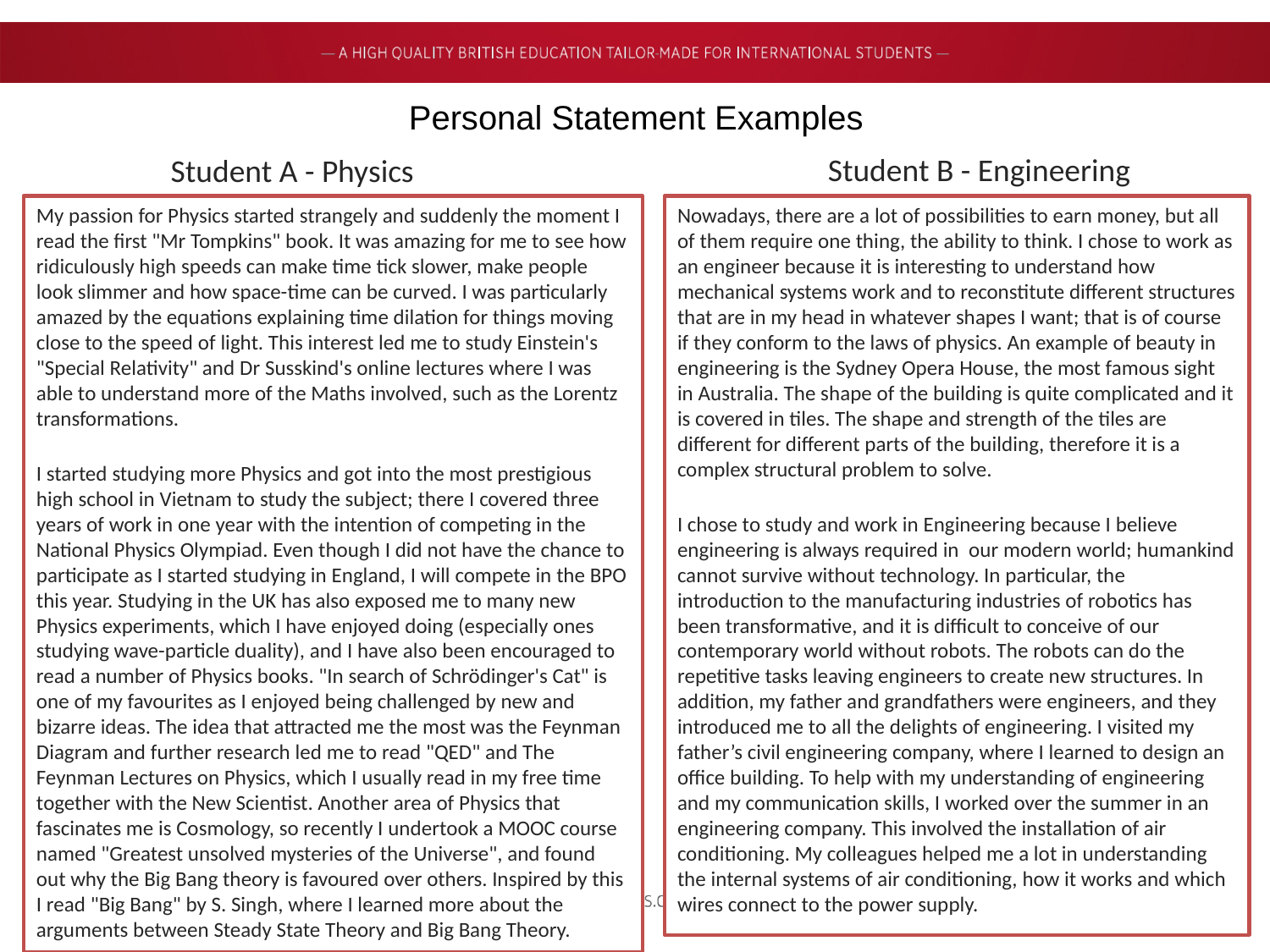

# Personal Statement Examples
Student B - Engineering
Student A - Physics
My passion for Physics started strangely and suddenly the moment I read the first "Mr Tompkins" book. It was amazing for me to see how ridiculously high speeds can make time tick slower, make people look slimmer and how space-time can be curved. I was particularly amazed by the equations explaining time dilation for things moving close to the speed of light. This interest led me to study Einstein's "Special Relativity" and Dr Susskind's online lectures where I was able to understand more of the Maths involved, such as the Lorentz
transformations.
I started studying more Physics and got into the most prestigious high school in Vietnam to study the subject; there I covered three years of work in one year with the intention of competing in the National Physics Olympiad. Even though I did not have the chance to participate as I started studying in England, I will compete in the BPO this year. Studying in the UK has also exposed me to many new Physics experiments, which I have enjoyed doing (especially ones studying wave-particle duality), and I have also been encouraged to read a number of Physics books. "In search of Schrödinger's Cat" is one of my favourites as I enjoyed being challenged by new and bizarre ideas. The idea that attracted me the most was the Feynman Diagram and further research led me to read "QED" and The Feynman Lectures on Physics, which I usually read in my free time together with the New Scientist. Another area of Physics that fascinates me is Cosmology, so recently I undertook a MOOC course named "Greatest unsolved mysteries of the Universe", and found out why the Big Bang theory is favoured over others. Inspired by this I read "Big Bang" by S. Singh, where I learned more about the arguments between Steady State Theory and Big Bang Theory.
Nowadays, there are a lot of possibilities to earn money, but all of them require one thing, the ability to think. I chose to work as an engineer because it is interesting to understand how mechanical systems work and to reconstitute different structures that are in my head in whatever shapes I want; that is of course if they conform to the laws of physics. An example of beauty in engineering is the Sydney Opera House, the most famous sight in Australia. The shape of the building is quite complicated and it is covered in tiles. The shape and strength of the tiles are different for different parts of the building, therefore it is a complex structural problem to solve.
I chose to study and work in Engineering because I believe engineering is always required in  our modern world; humankind cannot survive without technology. In particular, the introduction to the manufacturing industries of robotics has been transformative, and it is difficult to conceive of our contemporary world without robots. The robots can do the repetitive tasks leaving engineers to create new structures. In addition, my father and grandfathers were engineers, and they introduced me to all the delights of engineering. I visited my father’s civil engineering company, where I learned to design an office building. To help with my understanding of engineering and my communication skills, I worked over the summer in an engineering company. This involved the installation of air conditioning. My colleagues helped me a lot in understanding the internal systems of air conditioning, how it works and which wires connect to the power supply.